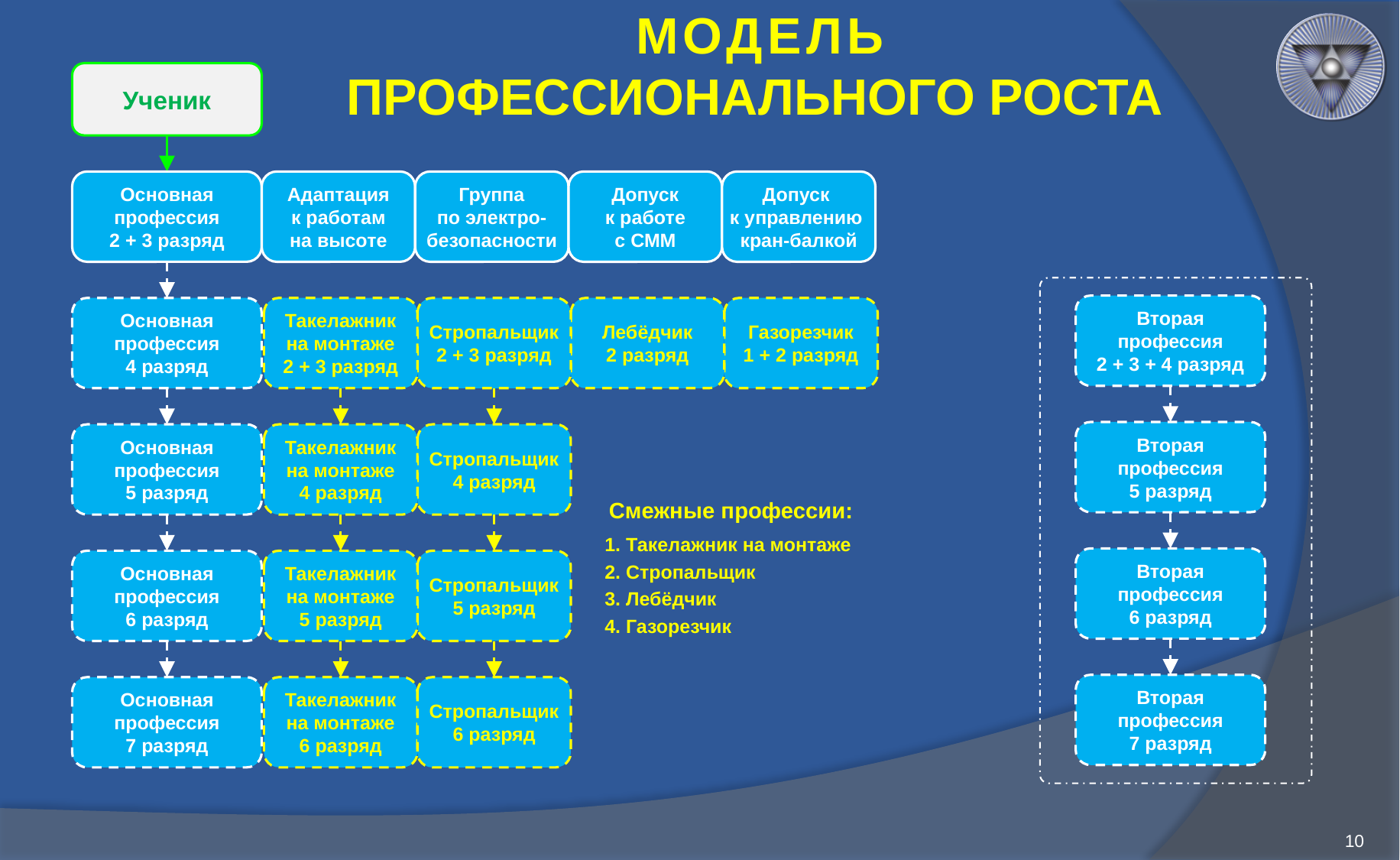

# МОДЕЛЬ ПРОФЕССИОНАЛЬНОГО РОСТА
Ученик
Основная
профессия
2 + 3 разряд
Адаптация
к работам
на высоте
Группа
по электро-
безопасности
Допуск
к работе
с СММ
Допуск
к управлению
кран-балкой

Вторая
профессия
2 + 3 + 4 разряд
Вторая
профессия
5 разряд
Вторая
профессия
6 разряд
Вторая
профессия
7 разряд
Основная
профессия
4 разряд
Такелажник
на монтаже
2 + 3 разряд
Стропальщик
2 + 3 разряд
Лебёдчик
2 разряд
Газорезчик
1 + 2 разряд
Основная
профессия
5 разряд
Такелажник
на монтаже
4 разряд
Стропальщик
4 разряд
Смежные профессии:
1. Такелажник на монтаже
Основная
профессия
6 разряд
Такелажник
на монтаже
5 разряд
Стропальщик
5 разряд
2. Стропальщик
3. Лебёдчик
4. Газорезчик
Основная
профессия
7 разряд
Такелажник
на монтаже
6 разряд
Стропальщик
6 разряд
10